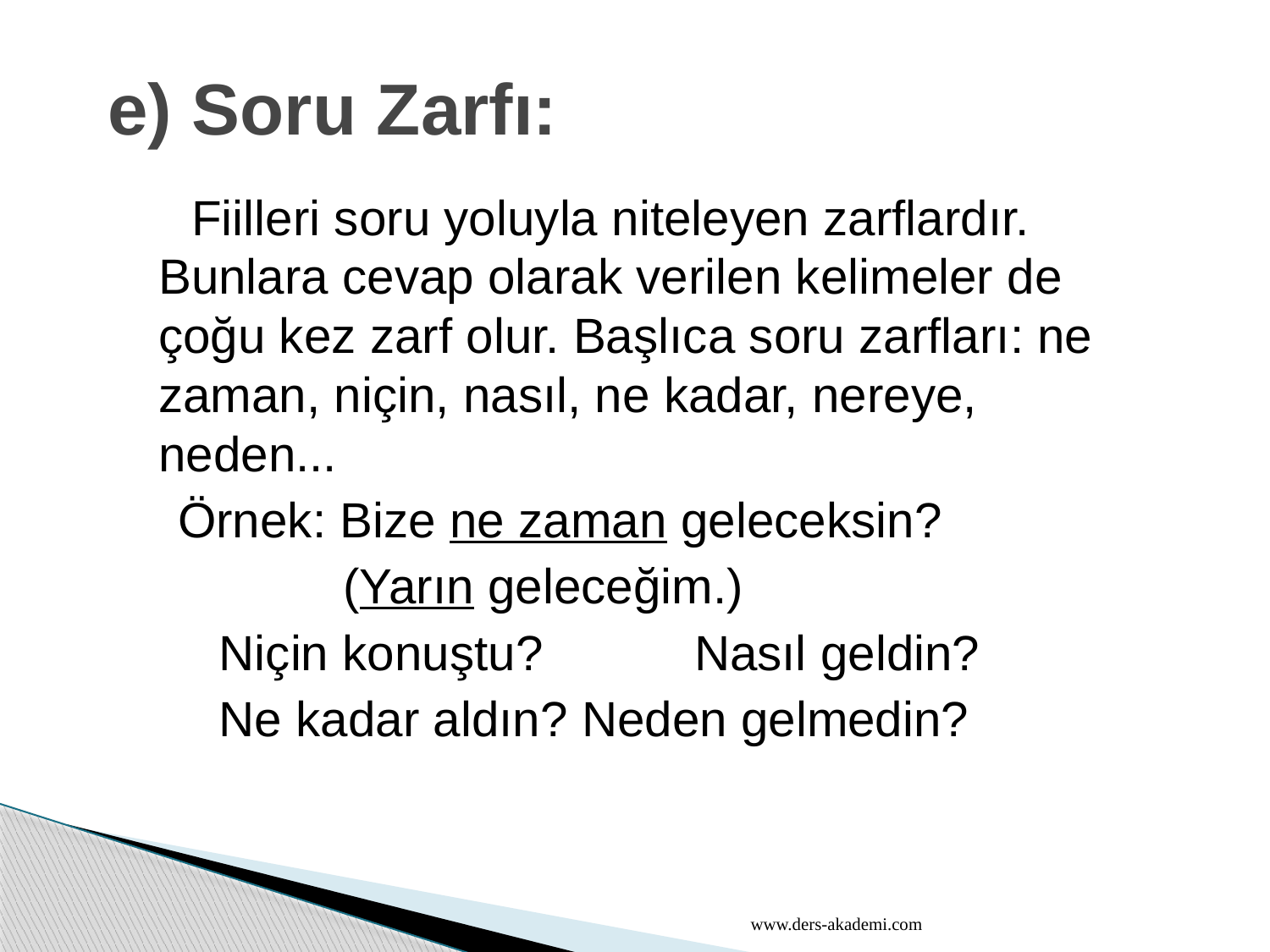

# e) Soru Zarfı:
     Fiilleri soru yoluyla niteleyen zarflardır. Bunlara cevap olarak verilen kelimeler de çoğu kez zarf olur. Başlıca soru zarfları: ne zaman, niçin, nasıl, ne kadar, nereye, neden...
    Örnek: Bize ne zaman geleceksin?
                (Yarın geleceğim.)
       Niçin konuştu?           Nasıl geldin?
       Ne kadar aldın? Neden gelmedin?

www.ders-akademi.com